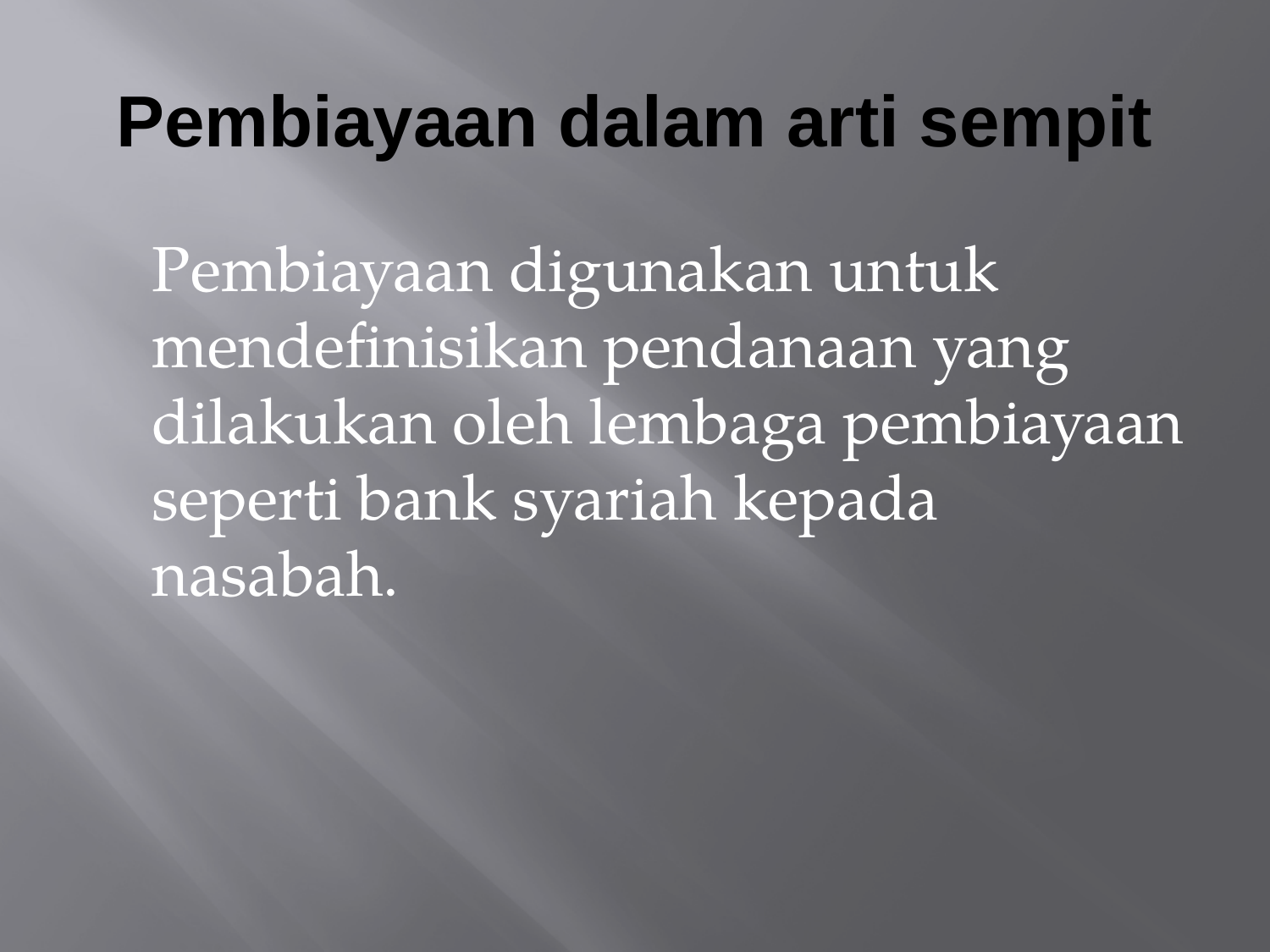

# Pembiayaan dalam arti sempit
	Pembiayaan digunakan untuk mendefinisikan pendanaan yang dilakukan oleh lembaga pembiayaan seperti bank syariah kepada nasabah.